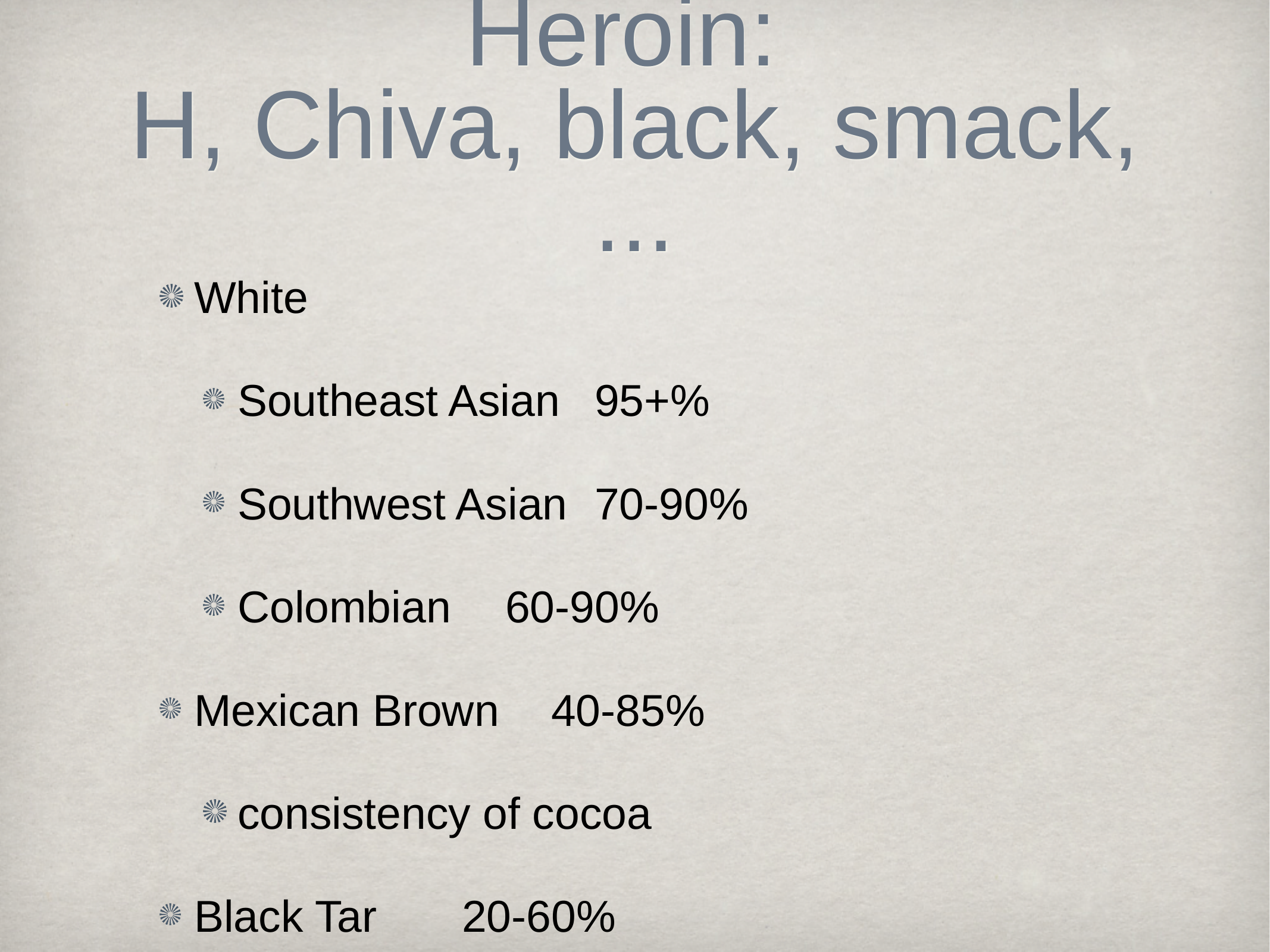

# Heroin: H, Chiva, black, smack, ...
White
Southeast Asian	95+%
Southwest Asian 	70-90%
Colombian	60-90%
Mexican Brown	40-85%
consistency of cocoa
Black Tar	20-60%